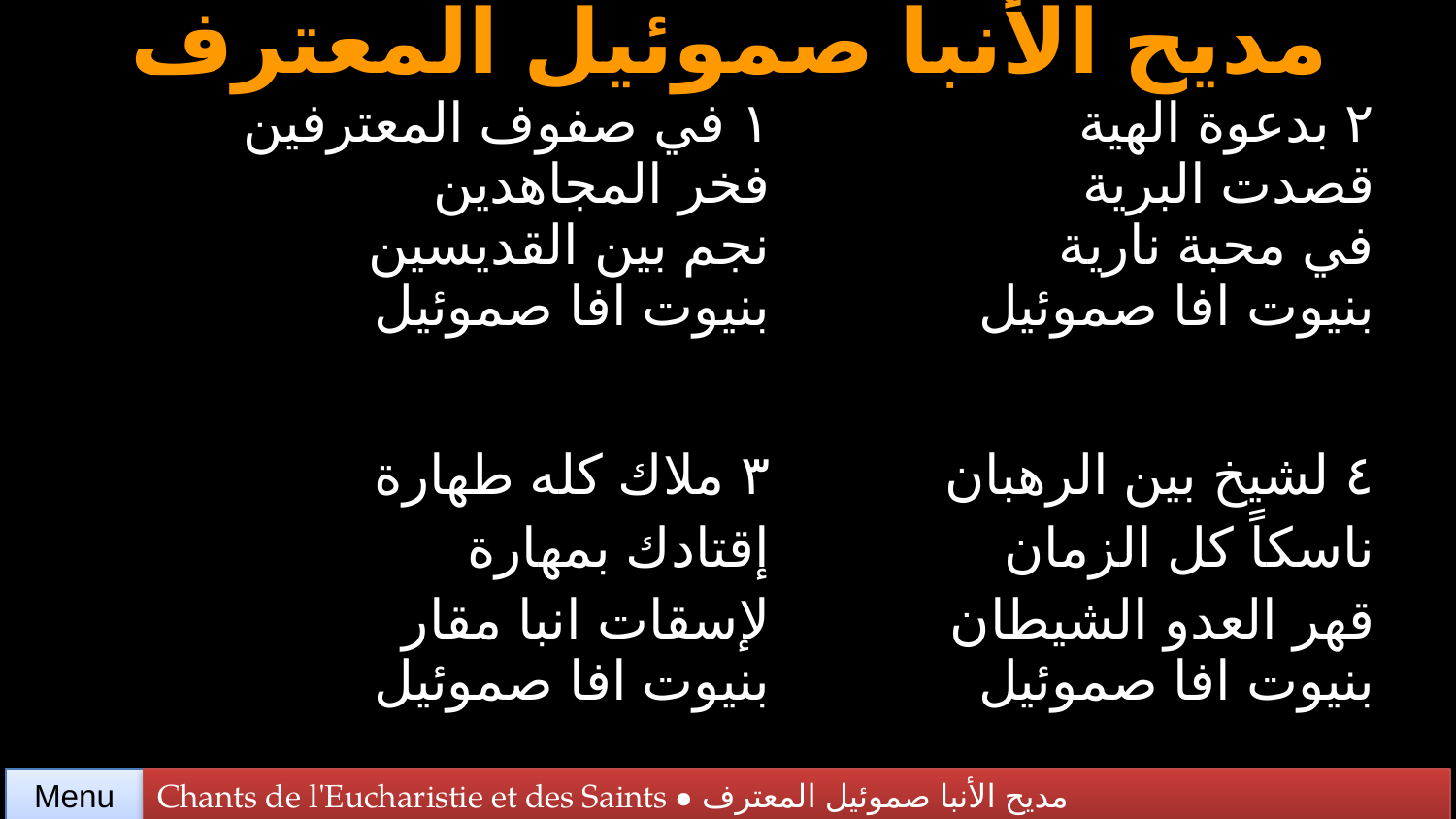

مديح الأنبا صموئيل المعترف
| ١ في صفوف المعترفين فخر المجاهدين نجم بين القديسين بنيوت افا صموئيل | ٢ بدعوة الهية قصدت البرية في محبة نارية بنيوت افا صموئيل |
| --- | --- |
| ٣ ملاك كله طهارة إقتادك بمهارة لإسقات انبا مقار بنيوت افا صموئيل | ٤ لشيخ بين الرهبان ناسكاً كل الزمان قهر العدو الشيطان بنيوت افا صموئيل |

Chants de l'Eucharistie et des Saints • مديح الأنبا صموئيل المعترف
Menu